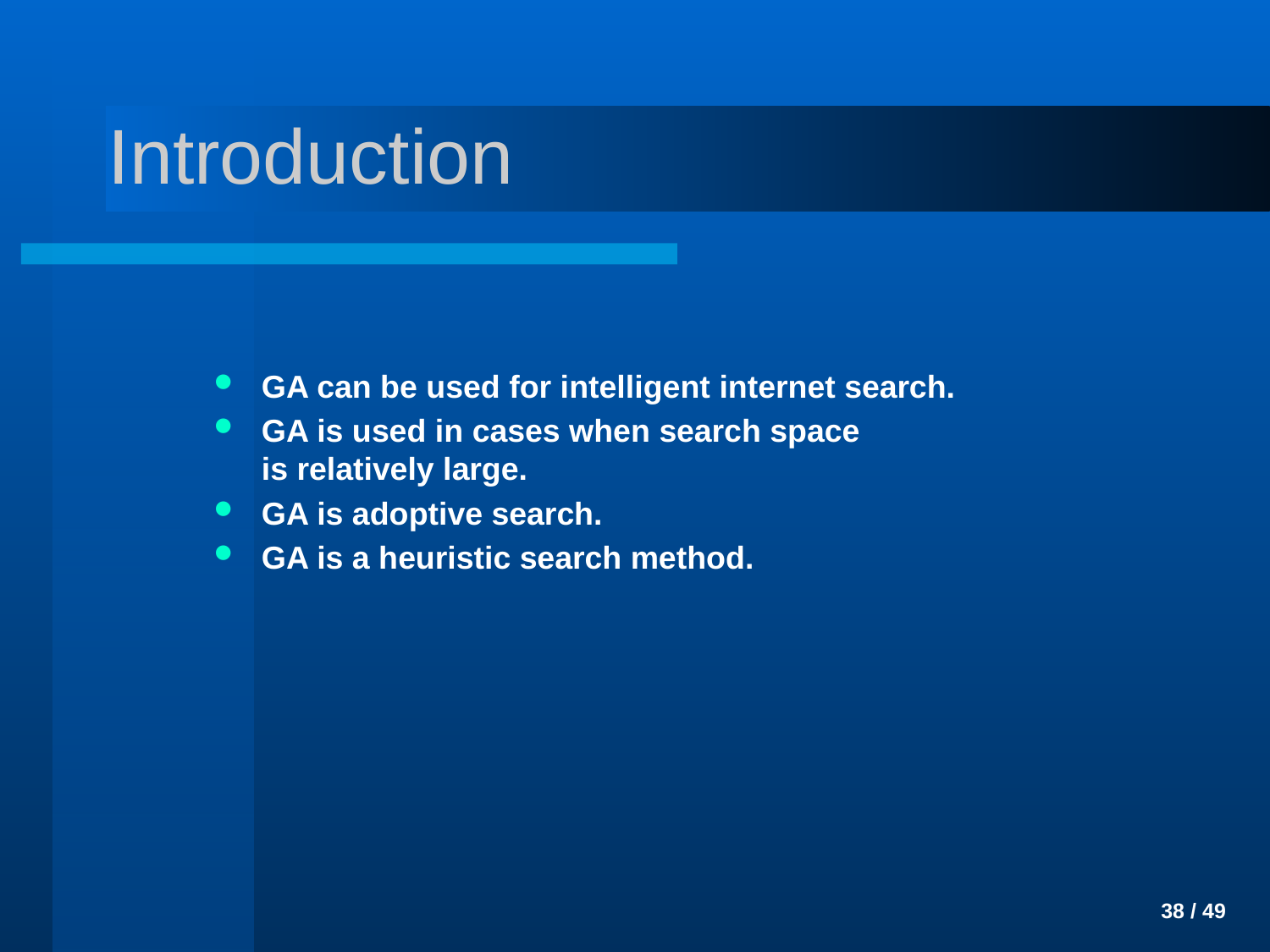

# Introduction
GA can be used for intelligent internet search.
GA is used in cases when search space
is relatively large.
GA is adoptive search.
GA is a heuristic search method.

 38 / 49